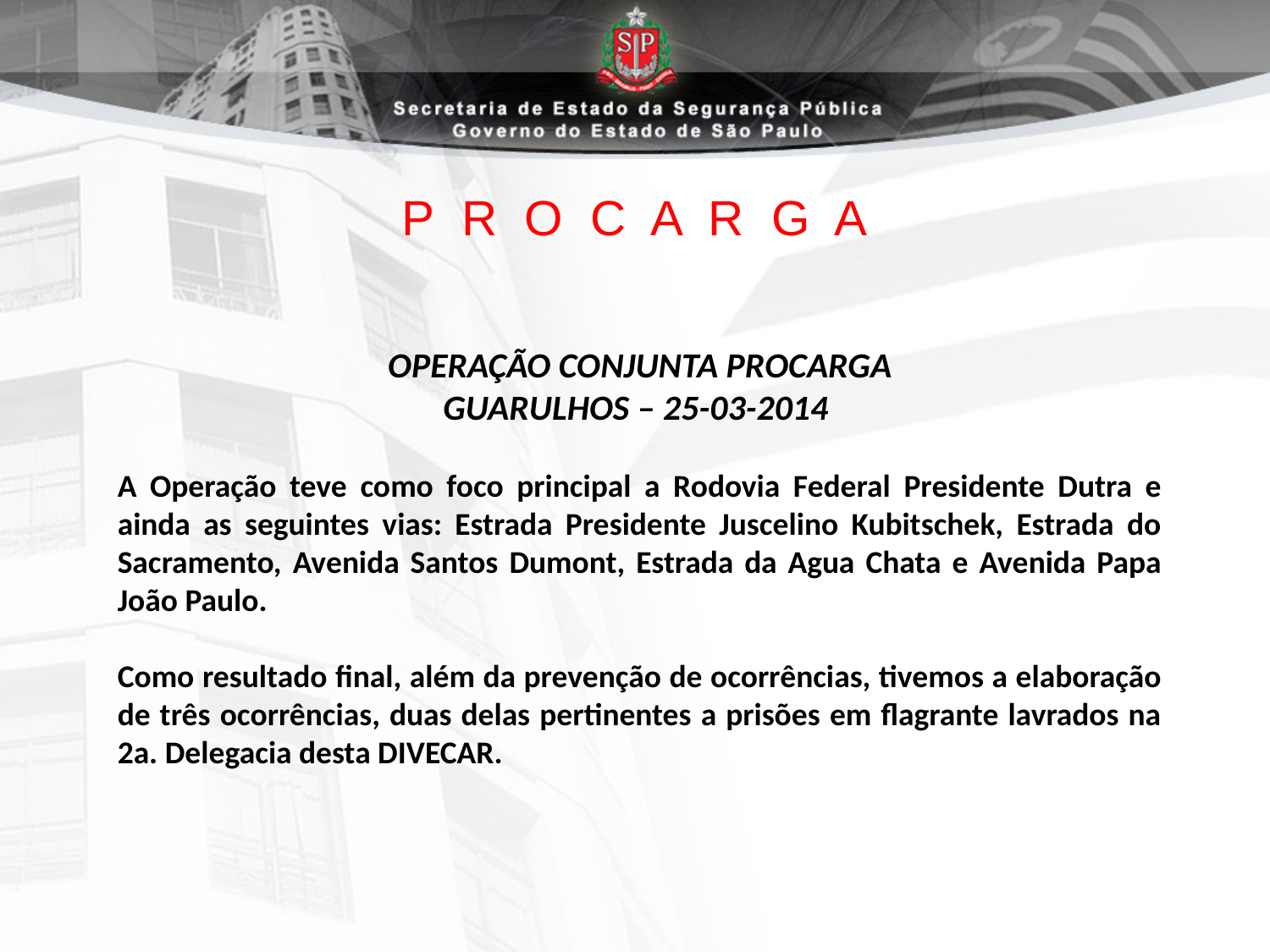

# P  R  O  C  A  R  G  A
OPERAÇÃO CONJUNTA PROCARGA
GUARULHOS – 25-03-2014

A Operação teve como foco principal a Rodovia Federal Presidente Dutra e ainda as seguintes vias: Estrada Presidente Juscelino Kubitschek, Estrada do Sacramento, Avenida Santos Dumont, Estrada da Agua Chata e Avenida Papa João Paulo.

Como resultado final, além da prevenção de ocorrências, tivemos a elaboração de três ocorrências, duas delas pertinentes a prisões em flagrante lavrados na 2a. Delegacia desta DIVECAR.